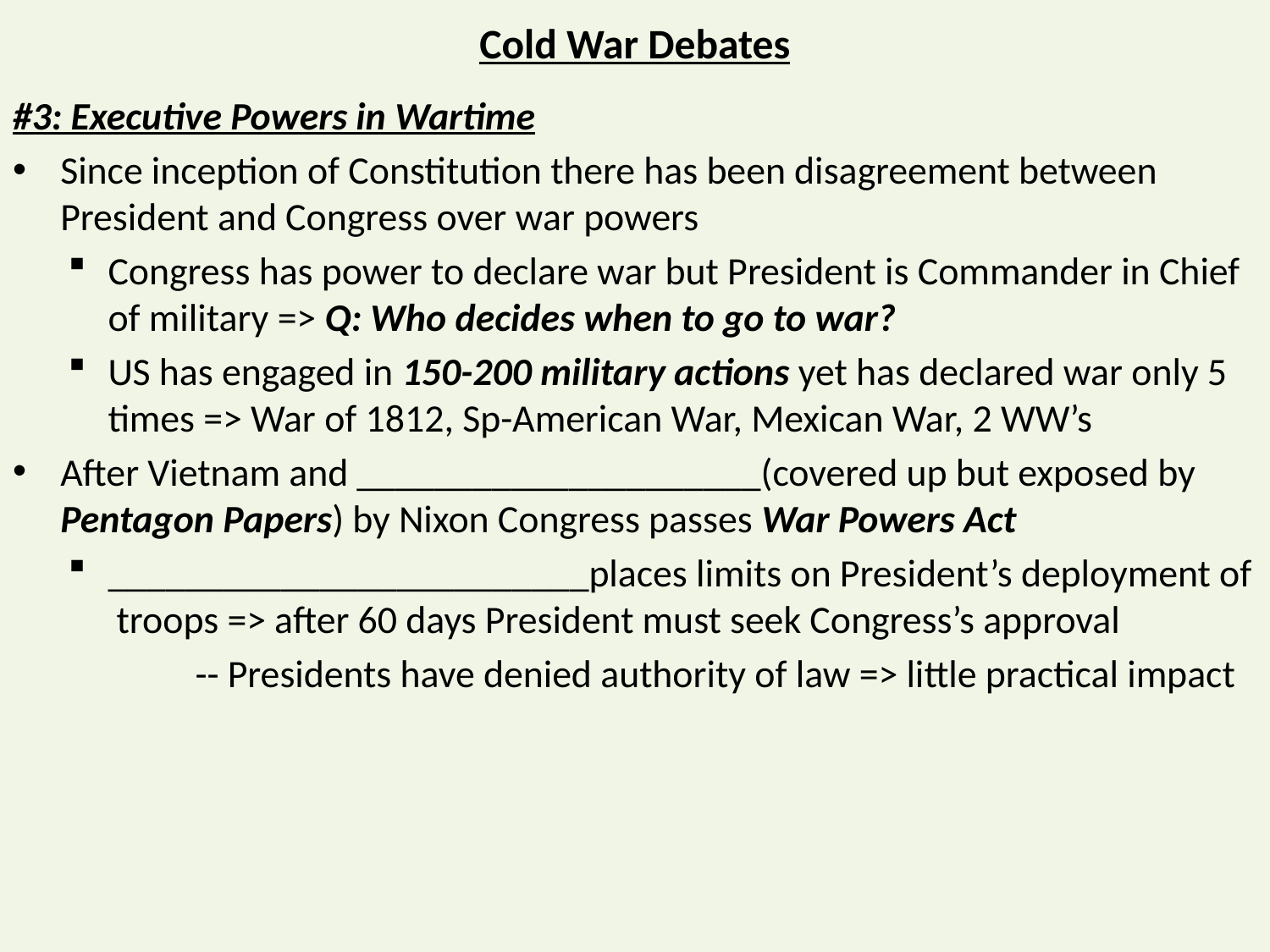

# Cold War Debates
#3: Executive Powers in Wartime
Since inception of Constitution there has been disagreement between President and Congress over war powers
Congress has power to declare war but President is Commander in Chief of military => Q: Who decides when to go to war?
US has engaged in 150-200 military actions yet has declared war only 5 times => War of 1812, Sp-American War, Mexican War, 2 WW’s
After Vietnam and _____________________(covered up but exposed by Pentagon Papers) by Nixon Congress passes War Powers Act
_________________________places limits on President’s deployment of  troops => after 60 days President must seek Congress’s approval
	-- Presidents have denied authority of law => little practical impact